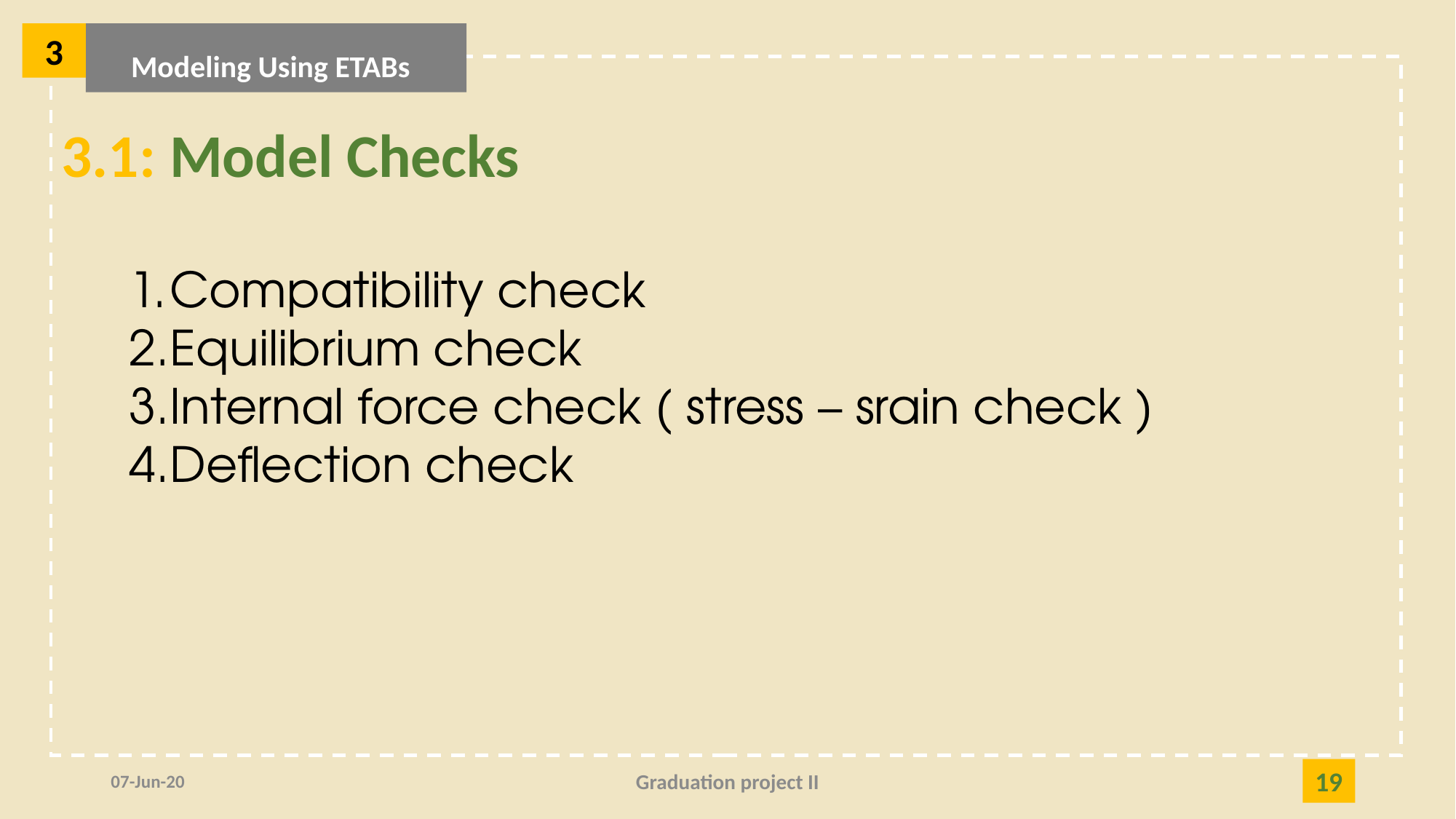

3
Modeling Using ETABs

3.1: Model Checks
Compatibility check
Equilibrium check
Internal force check ( stress – srain check )
Deflection check
07-Jun-20
Graduation project II
19